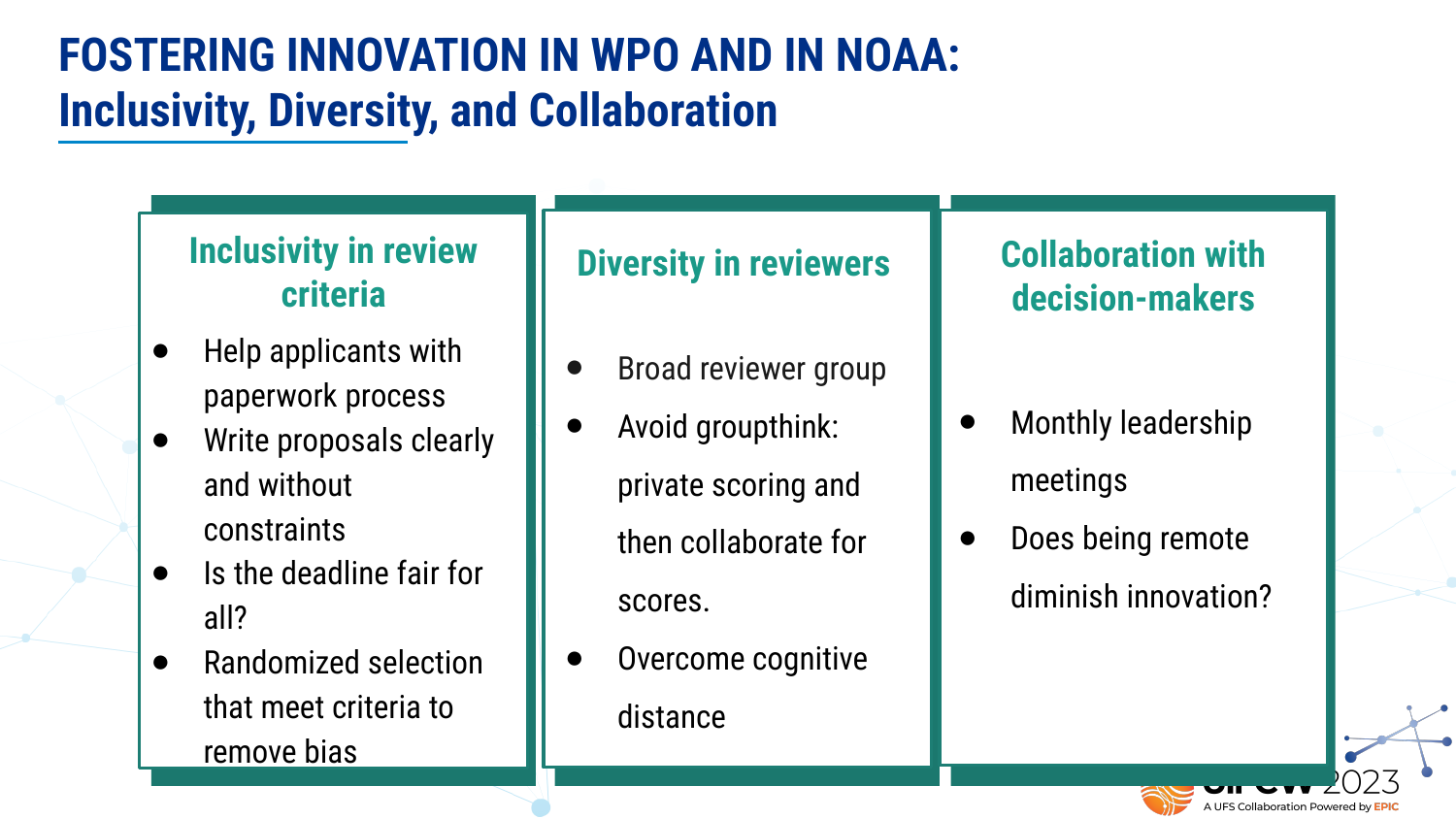

FOSTERING INNOVATION IN WPO AND IN NOAA:
Inclusivity, Diversity, and Collaboration

Inclusivity in review criteria
Help applicants with paperwork process
Write proposals clearly and without constraints
Is the deadline fair for all?
Randomized selection that meet criteria to remove bias

Diversity in reviewers
Broad reviewer group
Avoid groupthink: private scoring and then collaborate for scores.
Overcome cognitive distance

Collaboration with decision-makers
Monthly leadership meetings
Does being remote diminish innovation?
#